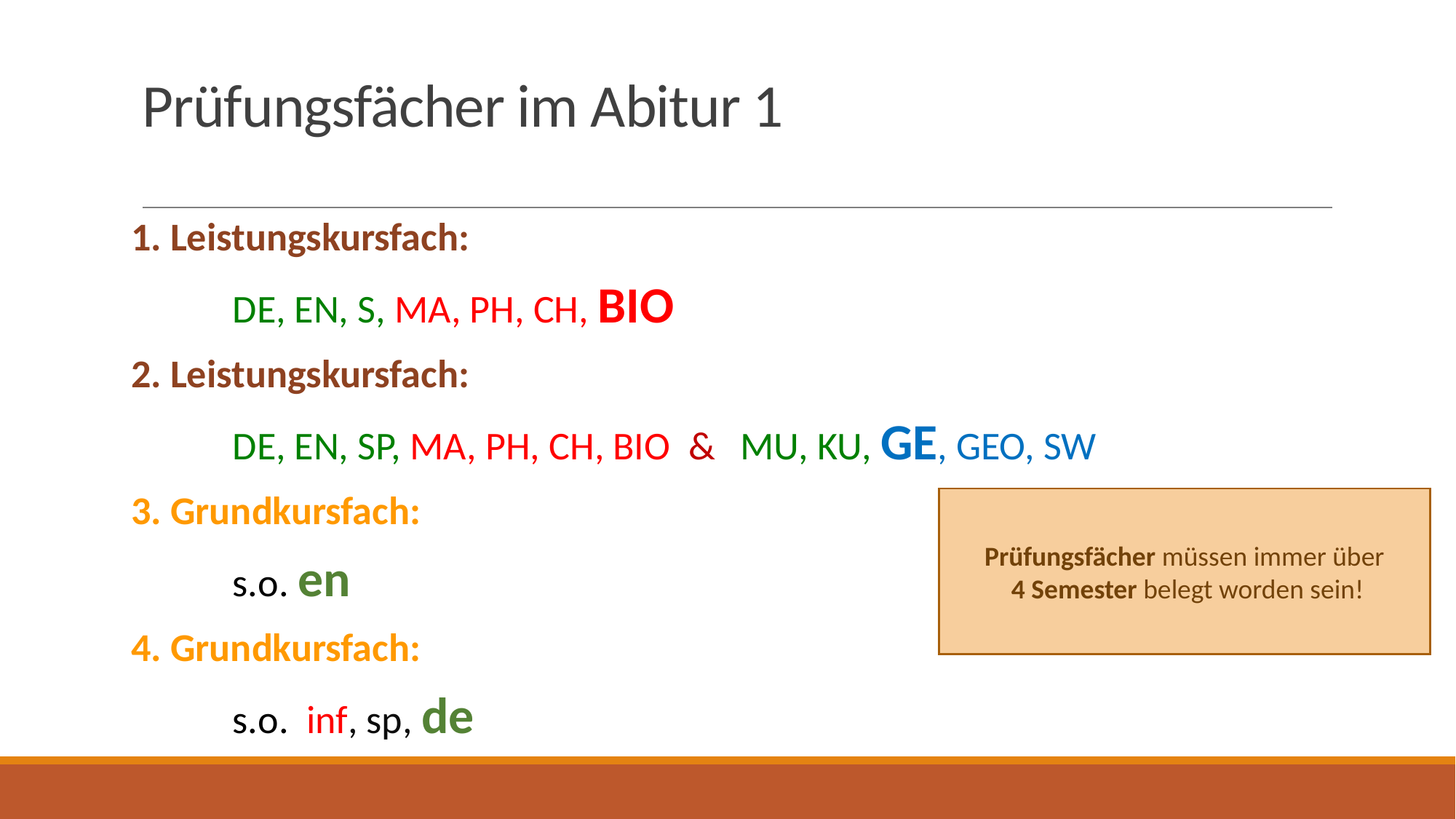

# Prüfungsfächer im Abitur 1
1. Leistungskursfach:
				DE, EN, S, MA, PH, CH, BIO
2. Leistungskursfach:
	DE, EN, SP, MA, PH, CH, BIO  &	MU, KU, GE, GEO, SW
3. Grundkursfach:
			s.o. en
4. Grundkursfach:
				s.o.  inf, sp, de

Prüfungsfächer müssen immer über
 4 Semester belegt worden sein!